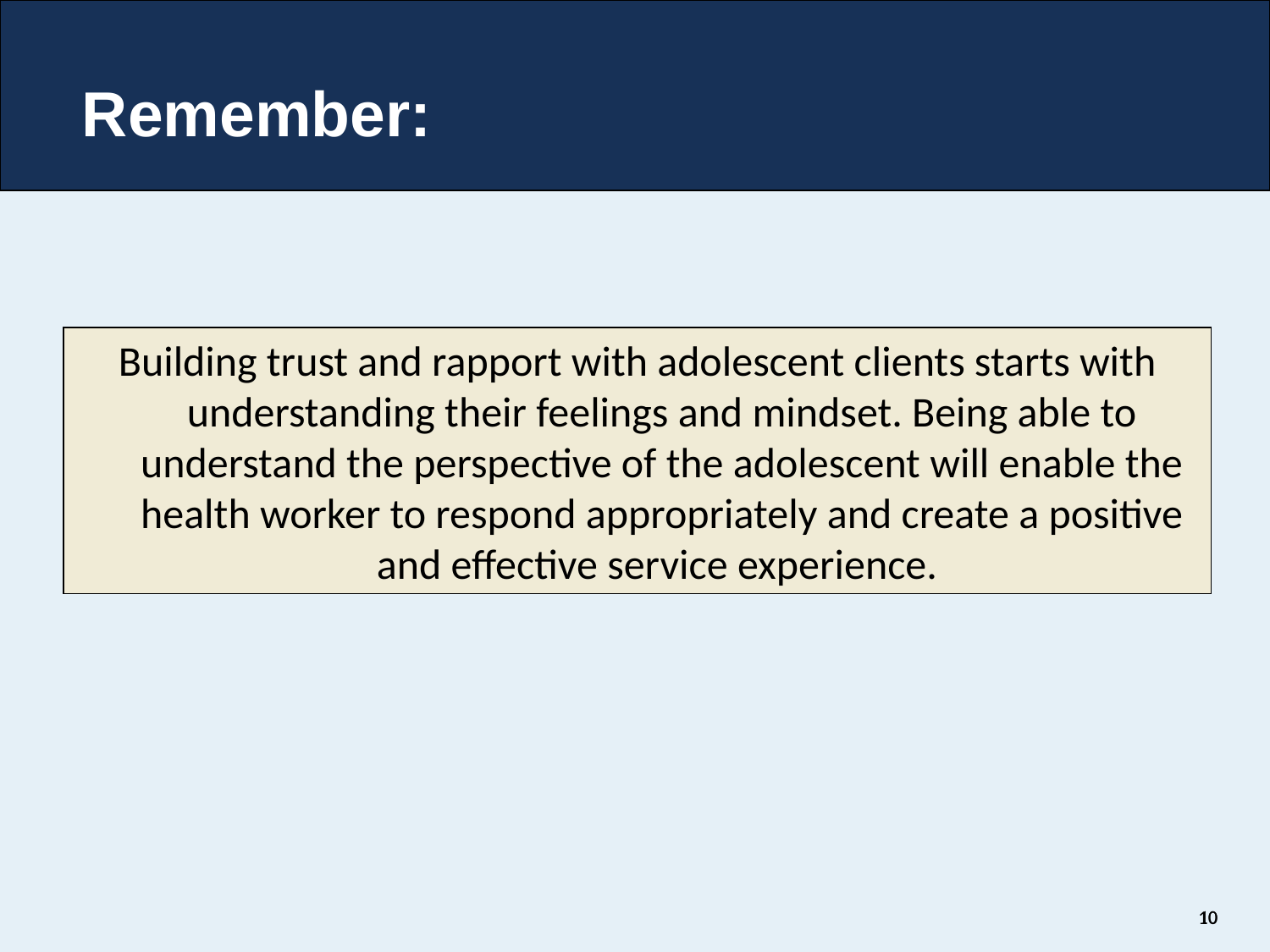

# Remember:
Building trust and rapport with adolescent clients starts with understanding their feelings and mindset. Being able to understand the perspective of the adolescent will enable the health worker to respond appropriately and create a positive and effective service experience.
10
10